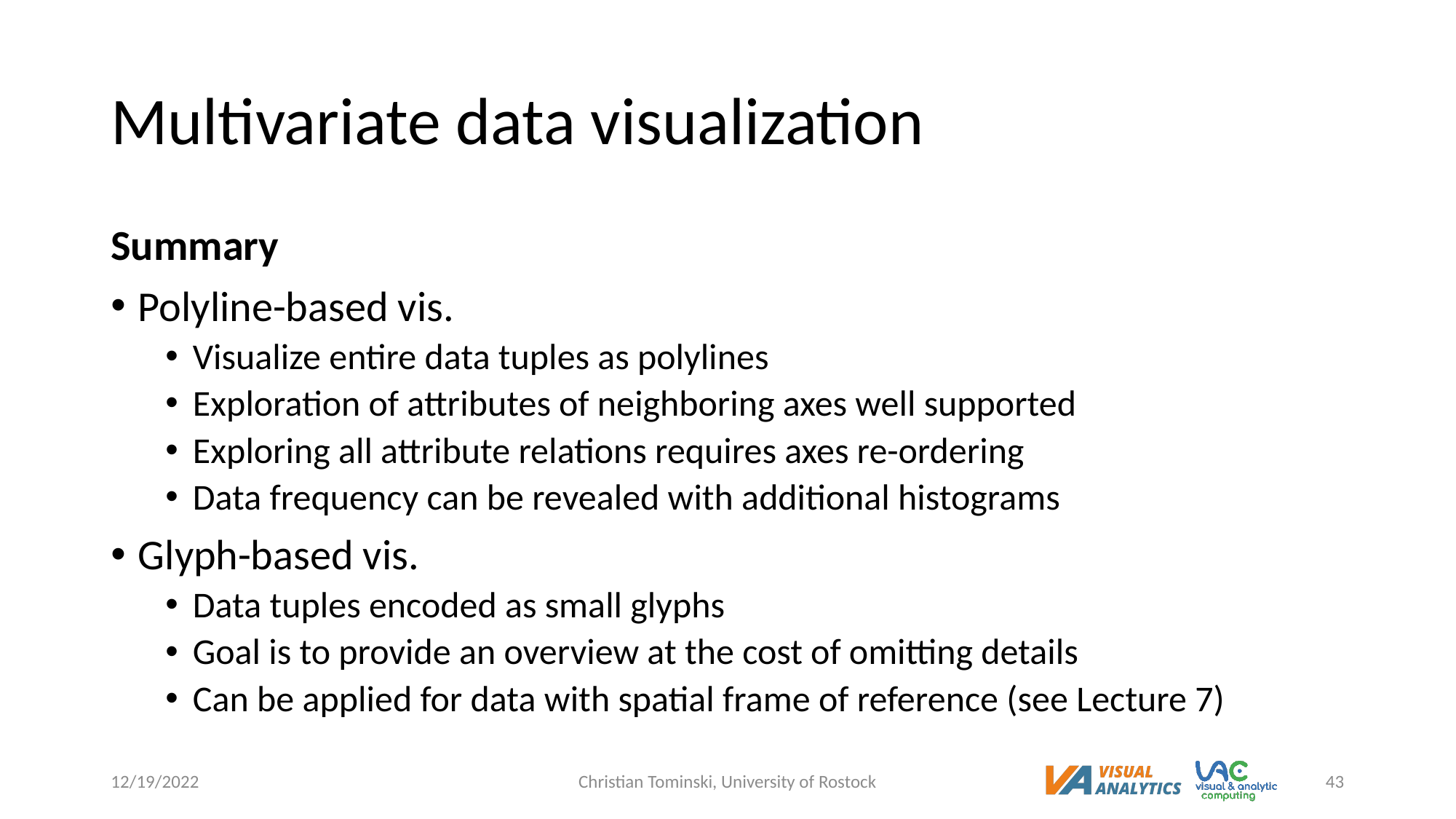

# Multivariate data visualization
Summary
Polyline-based vis.
Visualize entire data tuples as polylines
Exploration of attributes of neighboring axes well supported
Exploring all attribute relations requires axes re-ordering
Data frequency can be revealed with additional histograms
Glyph-based vis.
Data tuples encoded as small glyphs
Goal is to provide an overview at the cost of omitting details
Can be applied for data with spatial frame of reference (see Lecture 7)
12/19/2022
Christian Tominski, University of Rostock
43